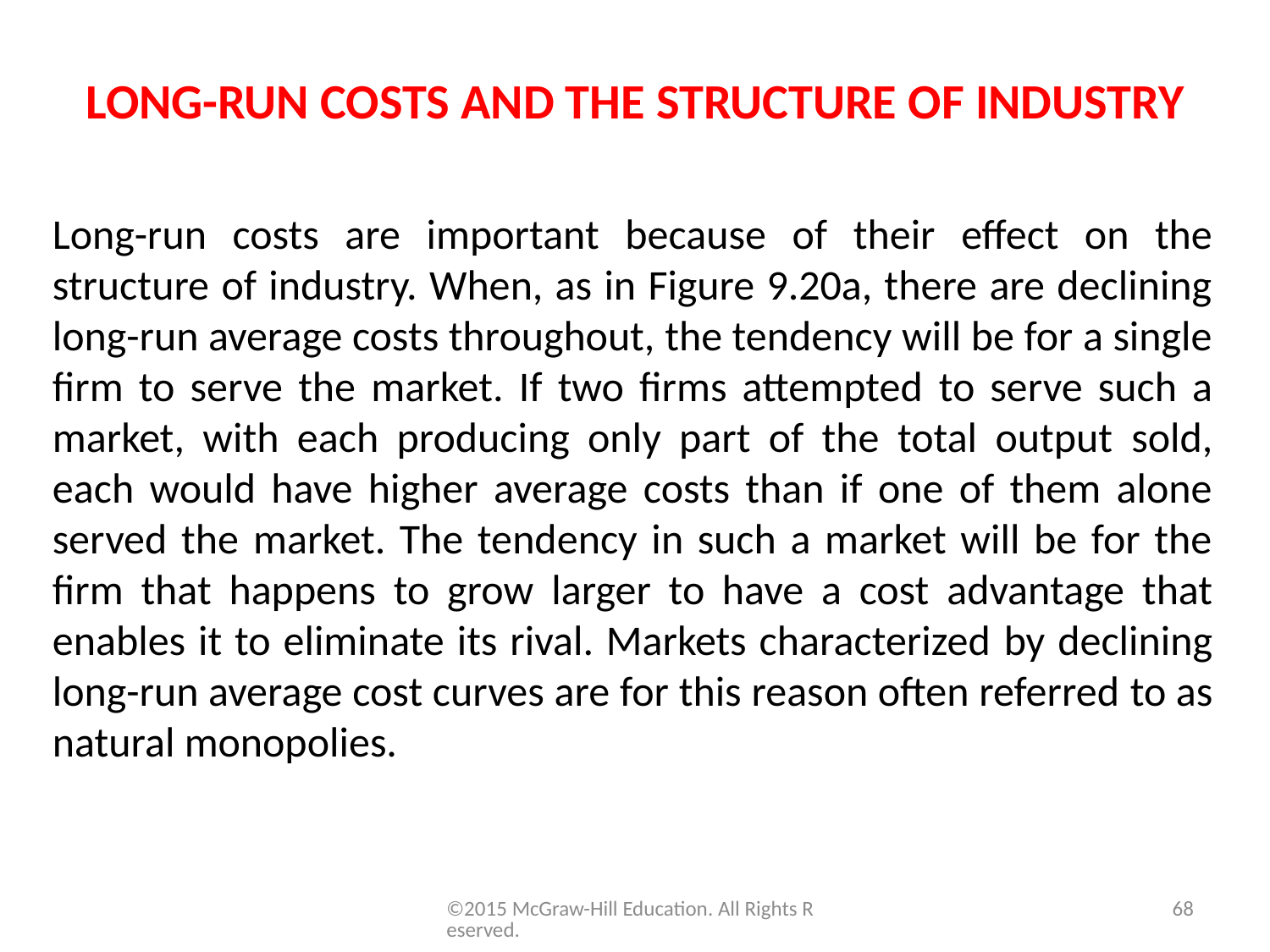

LONG-RUN COSTS AND THE STRUCTURE OF INDUSTRY
Long-run costs are important because of their effect on the structure of industry. When, as in Figure 9.20a, there are declining long-run average costs throughout, the tendency will be for a single firm to serve the market. If two firms attempted to serve such a market, with each producing only part of the total output sold, each would have higher average costs than if one of them alone served the market. The tendency in such a market will be for the firm that happens to grow larger to have a cost advantage that enables it to eliminate its rival. Markets characterized by declining long-run average cost curves are for this reason often referred to as natural monopolies.
©2015 McGraw-Hill Education. All Rights Reserved.
68